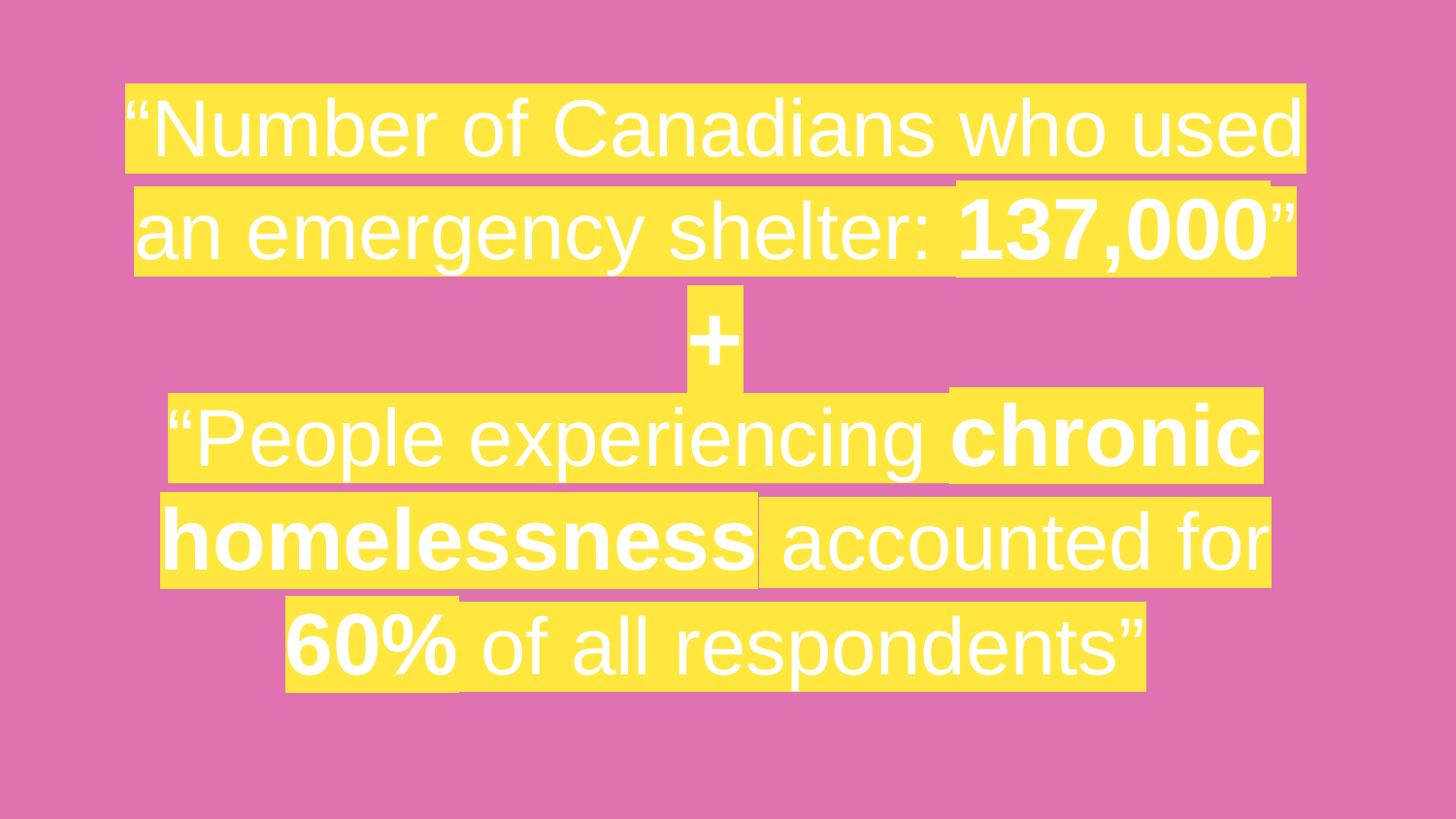

# “Number of Canadians who used an emergency shelter: 137,000”
+
“People experiencing chronic homelessness accounted for 60% of all respondents”